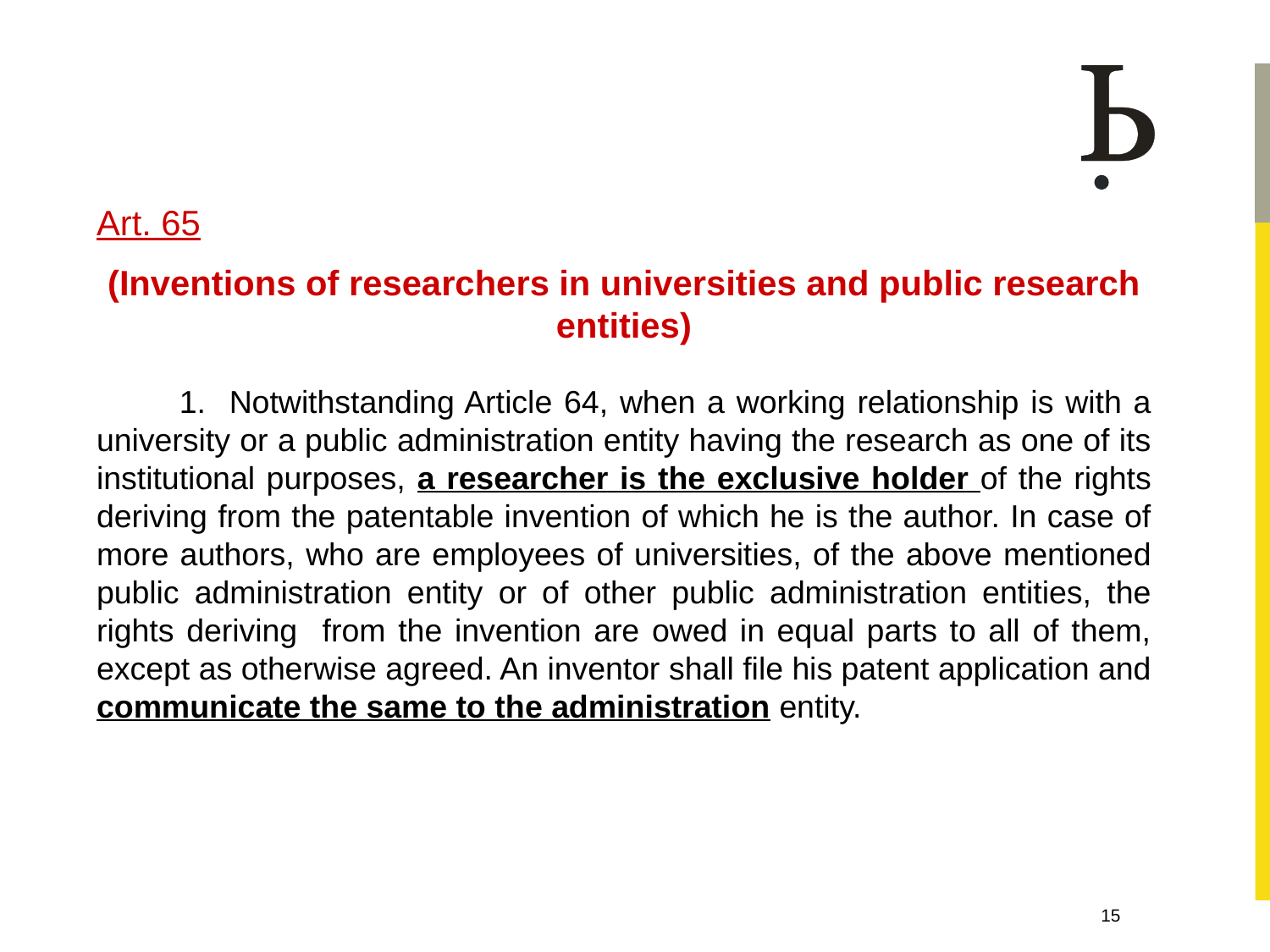

Art. 65
(Inventions of researchers in universities and public research entities)

       1.  Notwithstanding Article 64, when a working relationship is with a university or a public administration entity having the research as one of its institutional purposes, a researcher is the exclusive holder of the rights deriving from the patentable invention of which he is the author. In case of more authors, who are employees of universities, of the above mentioned public administration entity or of other public administration entities, the rights deriving  from the invention are owed in equal parts to all of them, except as otherwise agreed. An inventor shall file his patent application and communicate the same to the administration entity.
15